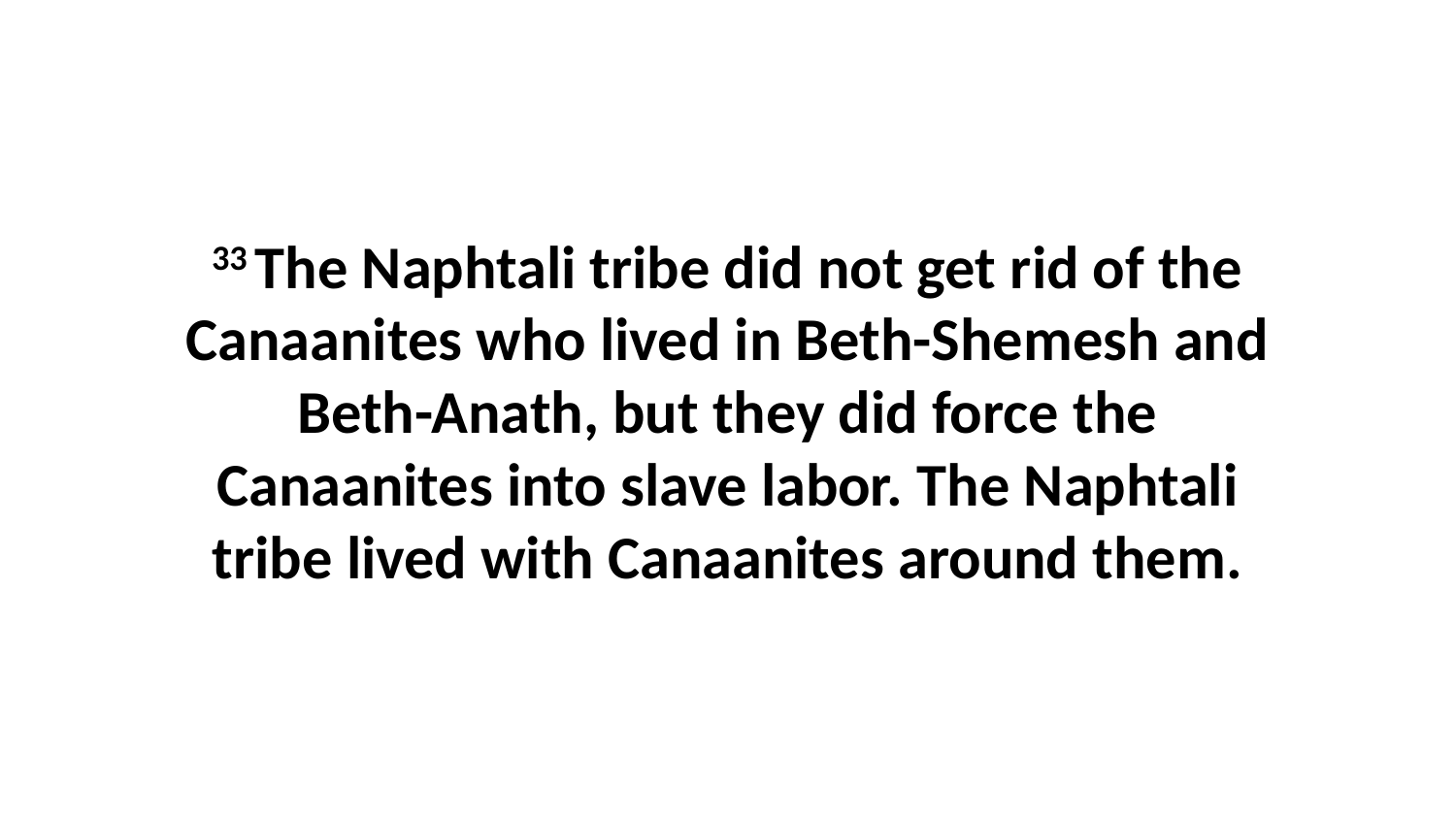

33 The Naphtali tribe did not get rid of the Canaanites who lived in Beth-Shemesh and Beth-Anath, but they did force the Canaanites into slave labor. The Naphtali tribe lived with Canaanites around them.